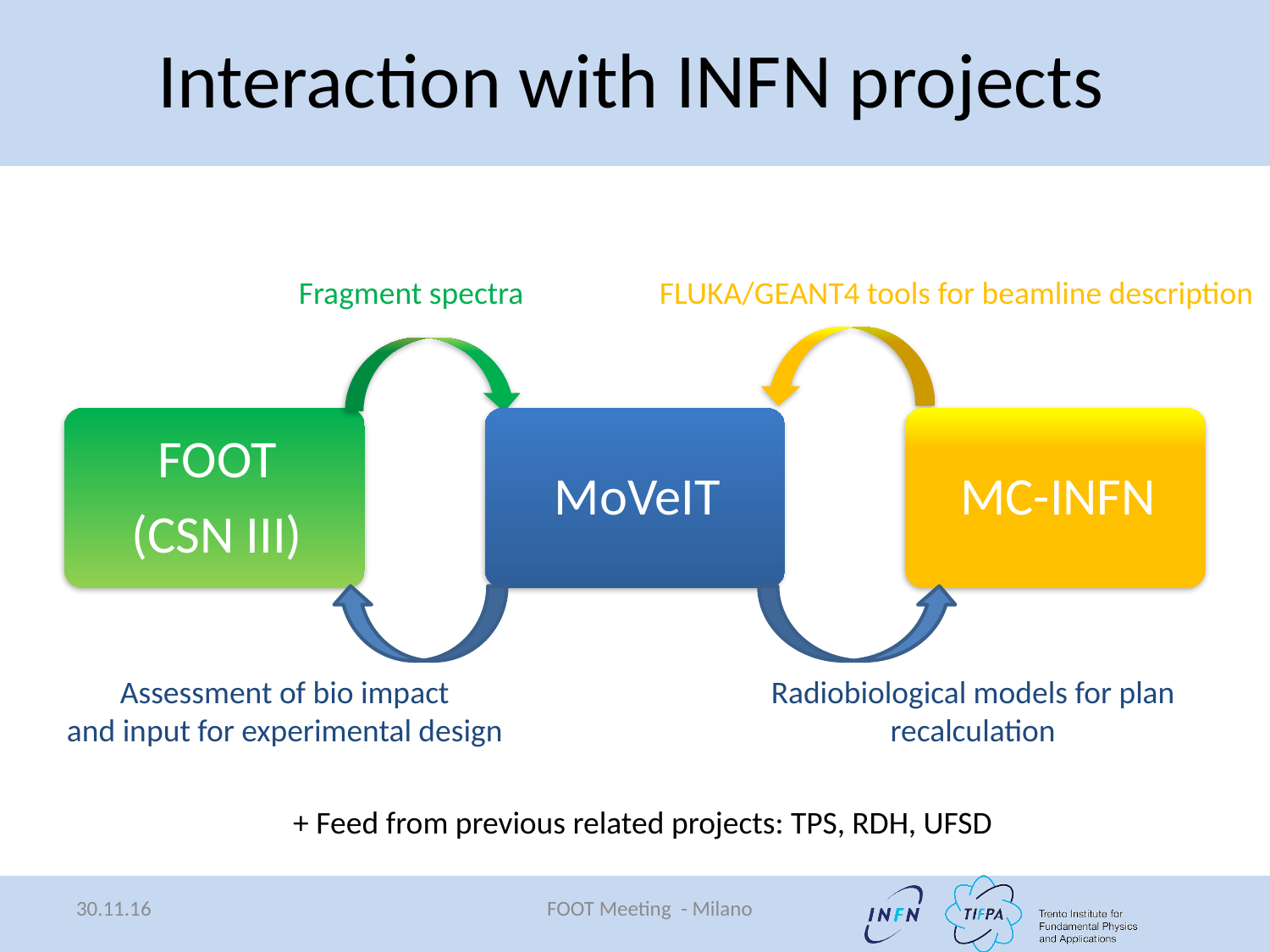

# Interaction with INFN projects
FOOT
(CSN III)

MoVeIT

MC-INFN
Fragment spectra
FLUKA/GEANT4 tools for beamline description

Assessment of bio impact
and input for experimental design
Radiobiological models for plan recalculation
+ Feed from previous related projects: TPS, RDH, UFSD
30.11.16
FOOT Meeting  - Milano